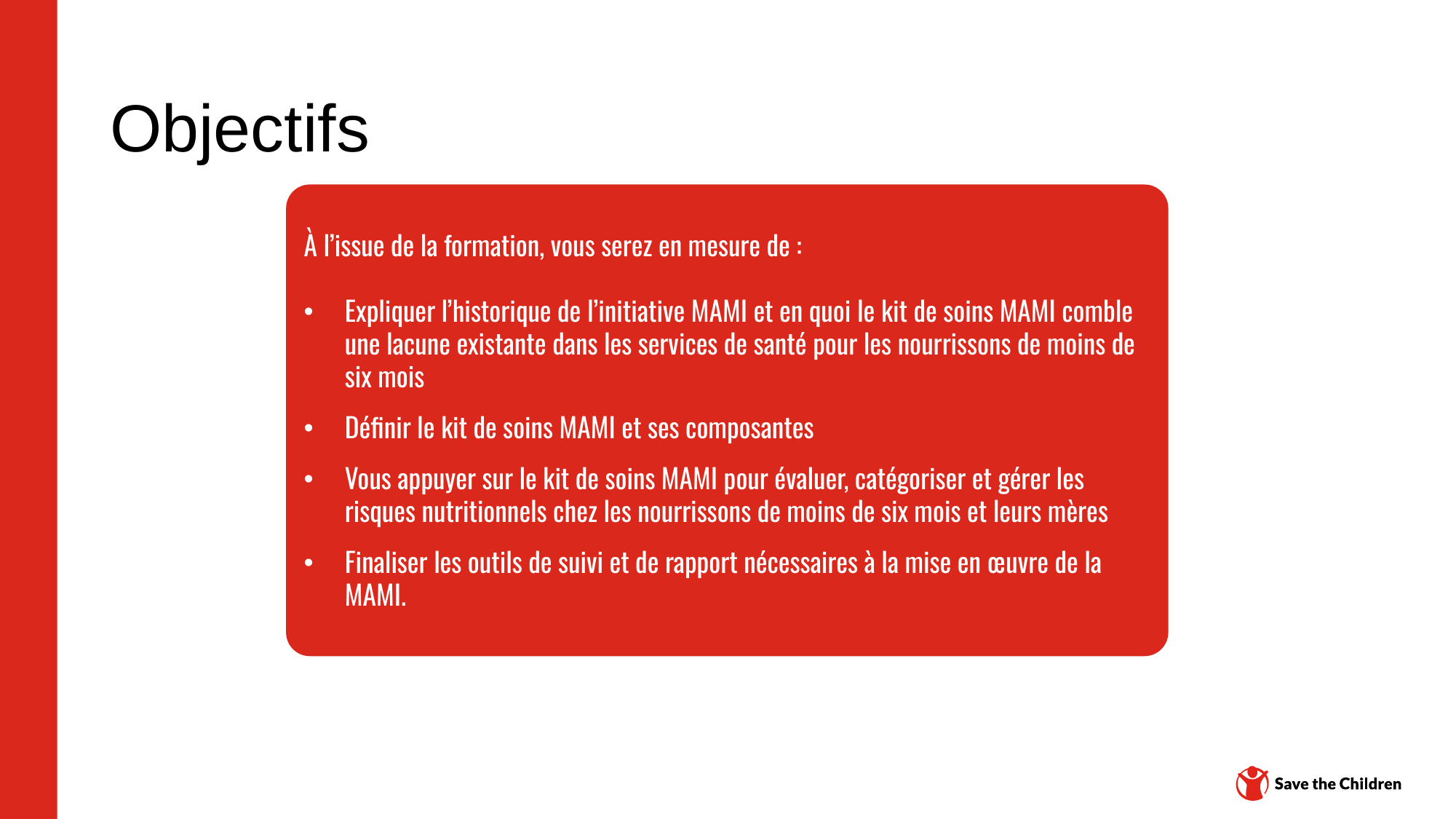

# Objectifs
À l’issue de la formation, vous serez en mesure de :

Expliquer l’historique de l’initiative MAMI et en quoi le kit de soins MAMI comble une lacune existante dans les services de santé pour les nourrissons de moins de six mois
Définir le kit de soins MAMI et ses composantes
Vous appuyer sur le kit de soins MAMI pour évaluer, catégoriser et gérer les risques nutritionnels chez les nourrissons de moins de six mois et leurs mères
Finaliser les outils de suivi et de rapport nécessaires à la mise en œuvre de la MAMI.
Plateforme de contenu : CH1304412